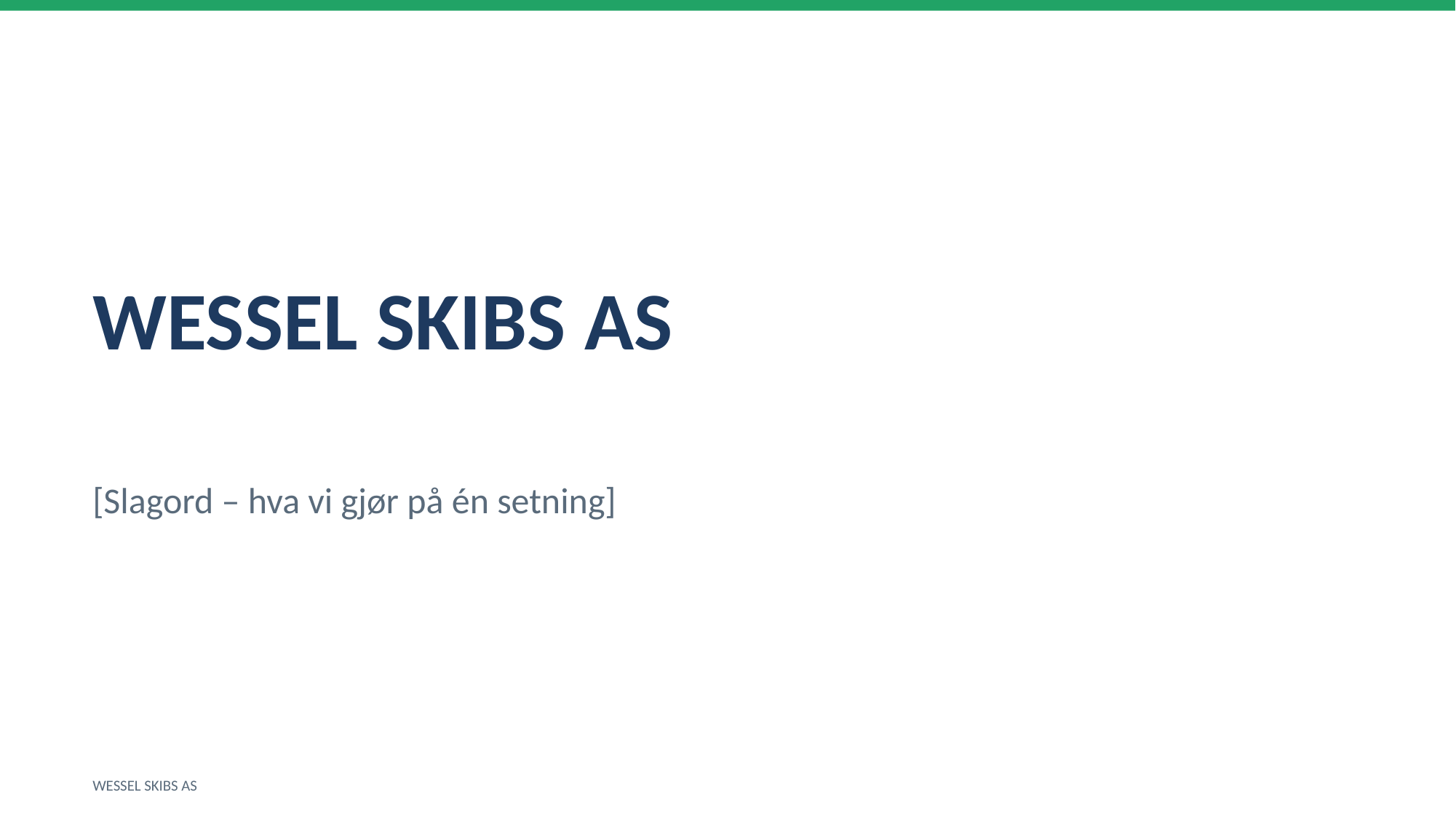

WESSEL SKIBS AS
[Slagord – hva vi gjør på én setning]
WESSEL SKIBS AS